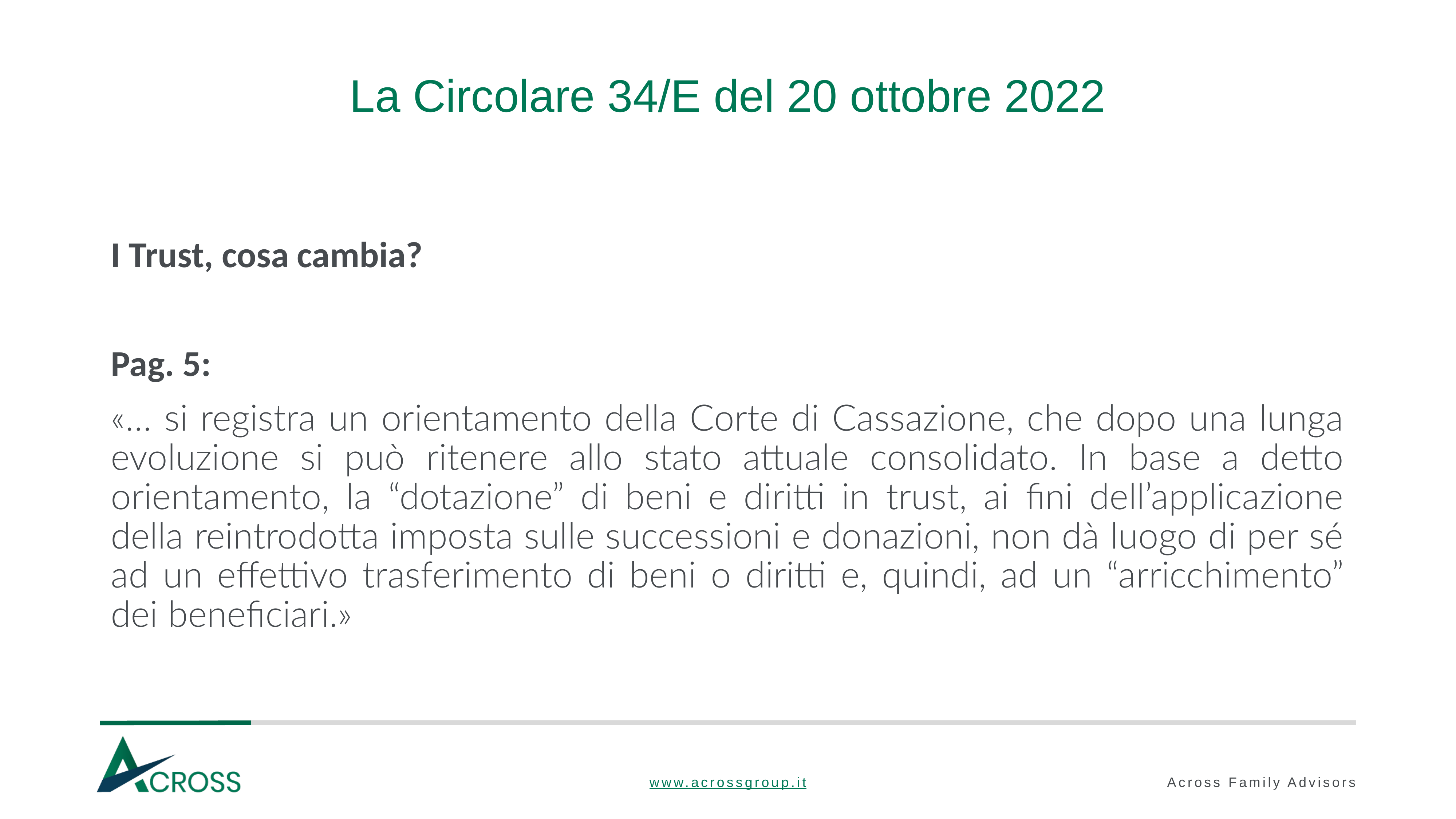

# La Circolare 34/E del 20 ottobre 2022

I Trust, cosa cambia?

Pag. 5:
«… si registra un orientamento della Corte di Cassazione, che dopo una lunga evoluzione si può ritenere allo stato attuale consolidato. In base a detto orientamento, la “dotazione” di beni e diritti in trust, ai fini dell’applicazione della reintrodotta imposta sulle successioni e donazioni, non dà luogo di per sé ad un effettivo trasferimento di beni o diritti e, quindi, ad un “arricchimento” dei beneficiari.»